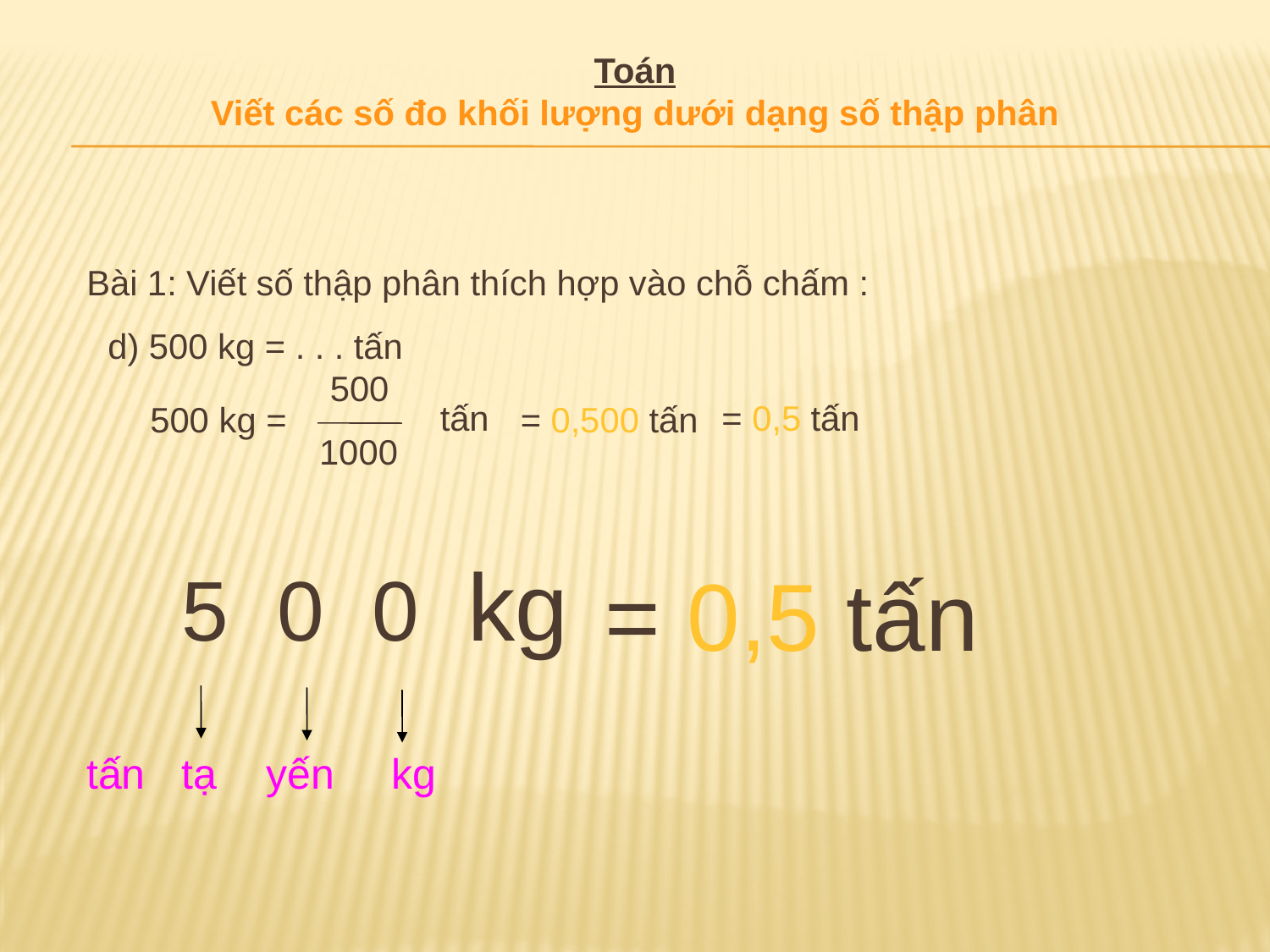

Toán
Viết các số đo khối lượng dưới dạng số thập phân
Bài 1: Viết số thập phân thích hợp vào chỗ chấm :
d) 500 kg = . . . tấn
500
1000

= 0,5 tấn
          tấn
500 kg =
= 0,500 tấn
kg
5
0
0
= 0,5 tấn

tấn
tạ
yến
kg